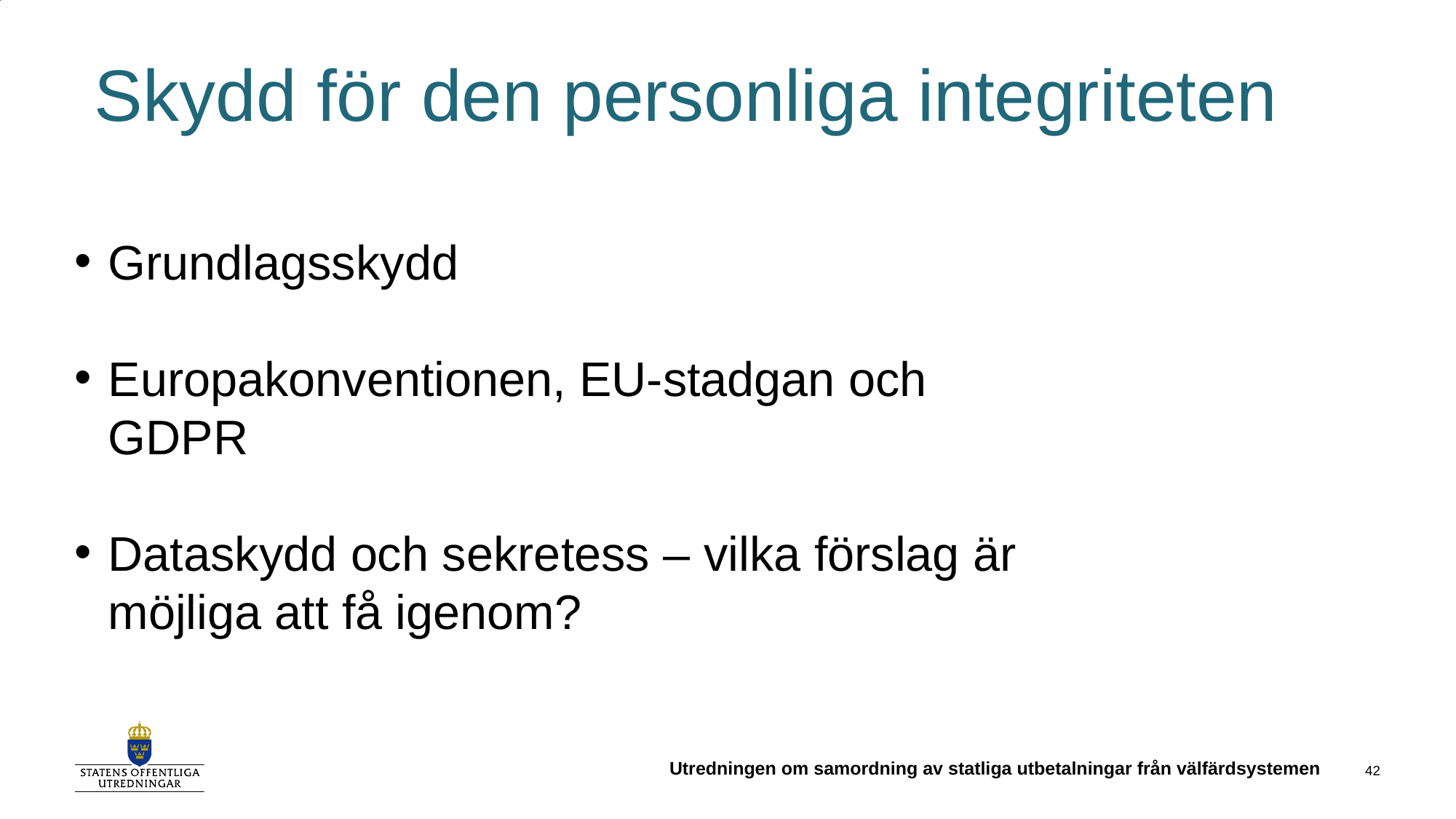

# Skydd för den personliga integriteten
Grundlagsskydd

Europakonventionen, EU-stadgan och GDPR

Dataskydd och sekretess – vilka förslag är möjliga att få igenom?

Utredningen om samordning av statliga utbetalningar från välfärdsystemen
42